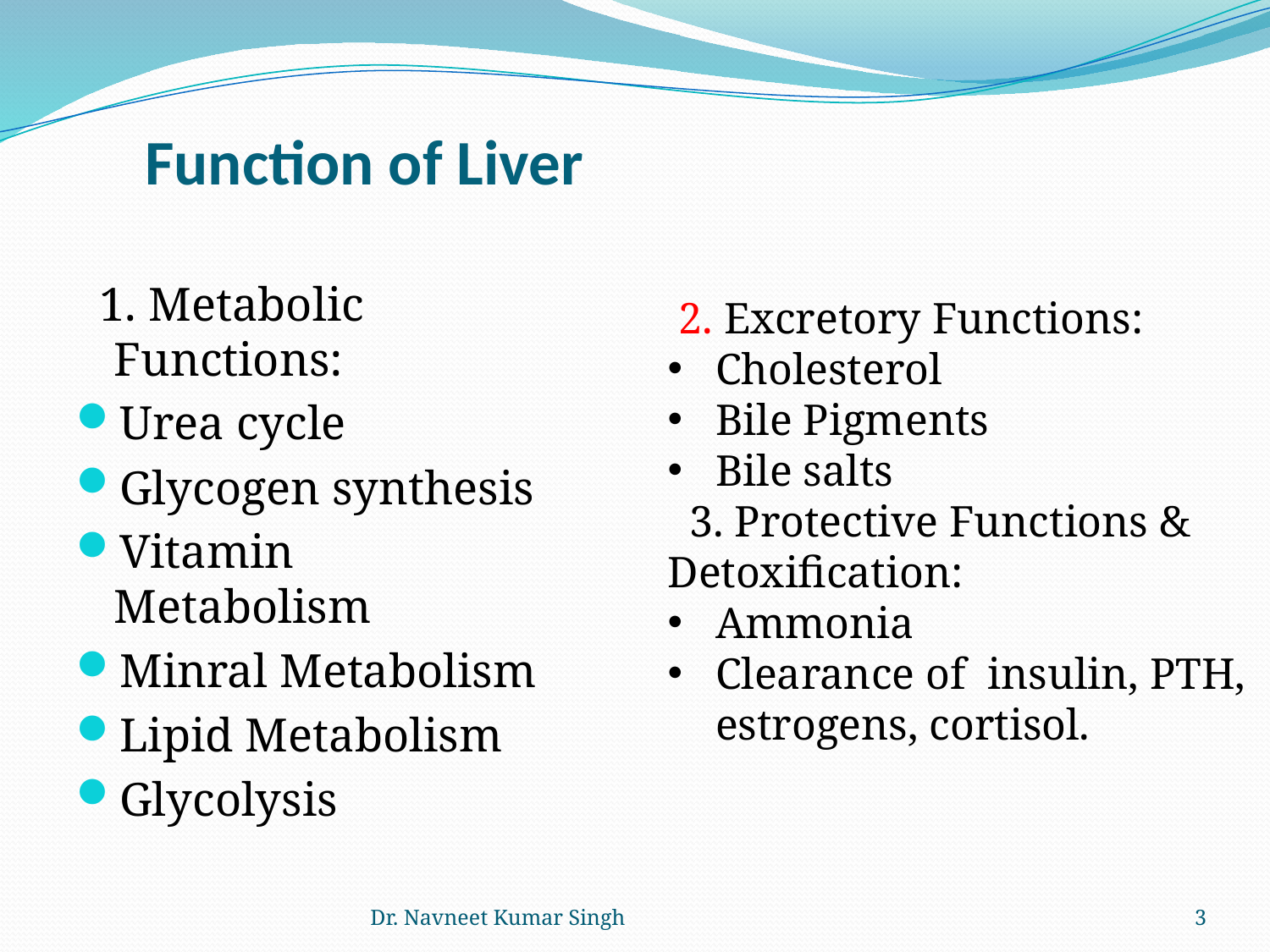

# Function of Liver
  1. Metabolic Functions:
Urea cycle
Glycogen synthesis
Vitamin Metabolism
Minral Metabolism
Lipid Metabolism
Glycolysis
 2. Excretory Functions:
Cholesterol
Bile Pigments
Bile salts
  3. Protective Functions & Detoxification:
Ammonia
Clearance of  insulin, PTH, estrogens, cortisol.
Dr. Navneet Kumar Singh
3